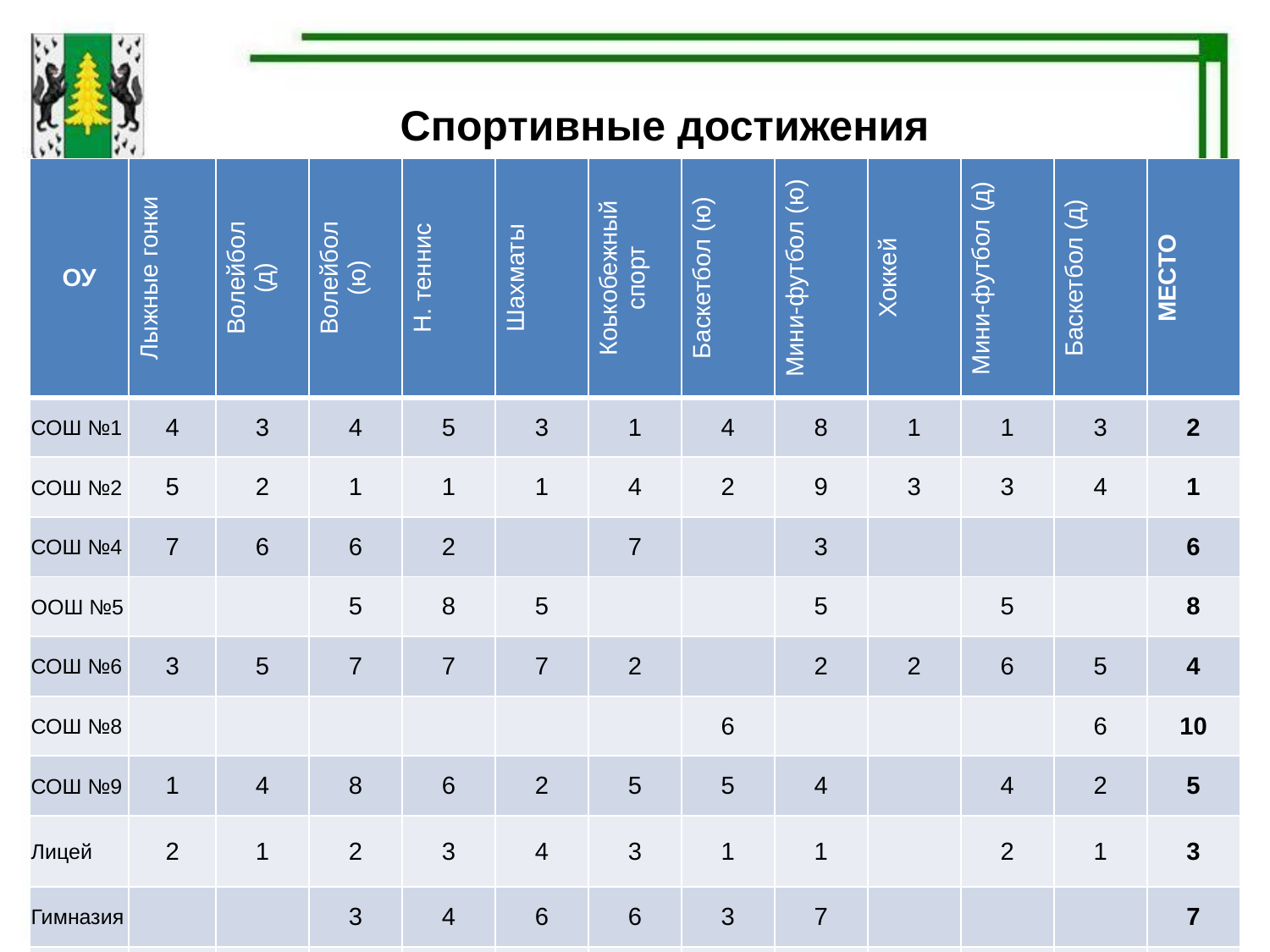

# Спортивные достижения

| ОУ | Лыжные гонки | Волейбол (д) | Волейбол (ю) | Н. теннис | Шахматы | Коькобежный спорт | Баскетбол (ю) | Мини-футбол (ю) | Хоккей | Мини-футбол (д) | Баскетбол (д) | МЕСТО |
| --- | --- | --- | --- | --- | --- | --- | --- | --- | --- | --- | --- | --- |
| СОШ №1 | 4 | 3 | 4 | 5 | 3 | 1 | 4 | 8 | 1 | 1 | 3 | 2 |
| СОШ №2 | 5 | 2 | 1 | 1 | 1 | 4 | 2 | 9 | 3 | 3 | 4 | 1 |
| СОШ №4 | 7 | 6 | 6 | 2 |  | 7 |  | 3 |  |  |  | 6 |
| ООШ №5 |  |  | 5 | 8 | 5 |  |  | 5 |  | 5 |  | 8 |
| СОШ №6 | 3 | 5 | 7 | 7 | 7 | 2 |  | 2 | 2 | 6 | 5 | 4 |
| СОШ №8 |  |  |  |  |  |  | 6 |  |  |  | 6 | 10 |
| СОШ №9 | 1 | 4 | 8 | 6 | 2 | 5 | 5 | 4 |  | 4 | 2 | 5 |
| Лицей | 2 | 1 | 2 | 3 | 4 | 3 | 1 | 1 |  | 2 | 1 | 3 |
| Гимназия |  |  | 3 | 4 | 6 | 6 | 3 | 7 |  |  |  | 7 |
| СОШ №18 | 8 |  |  |  |  |  |  | 10 |  |  |  | 9 |